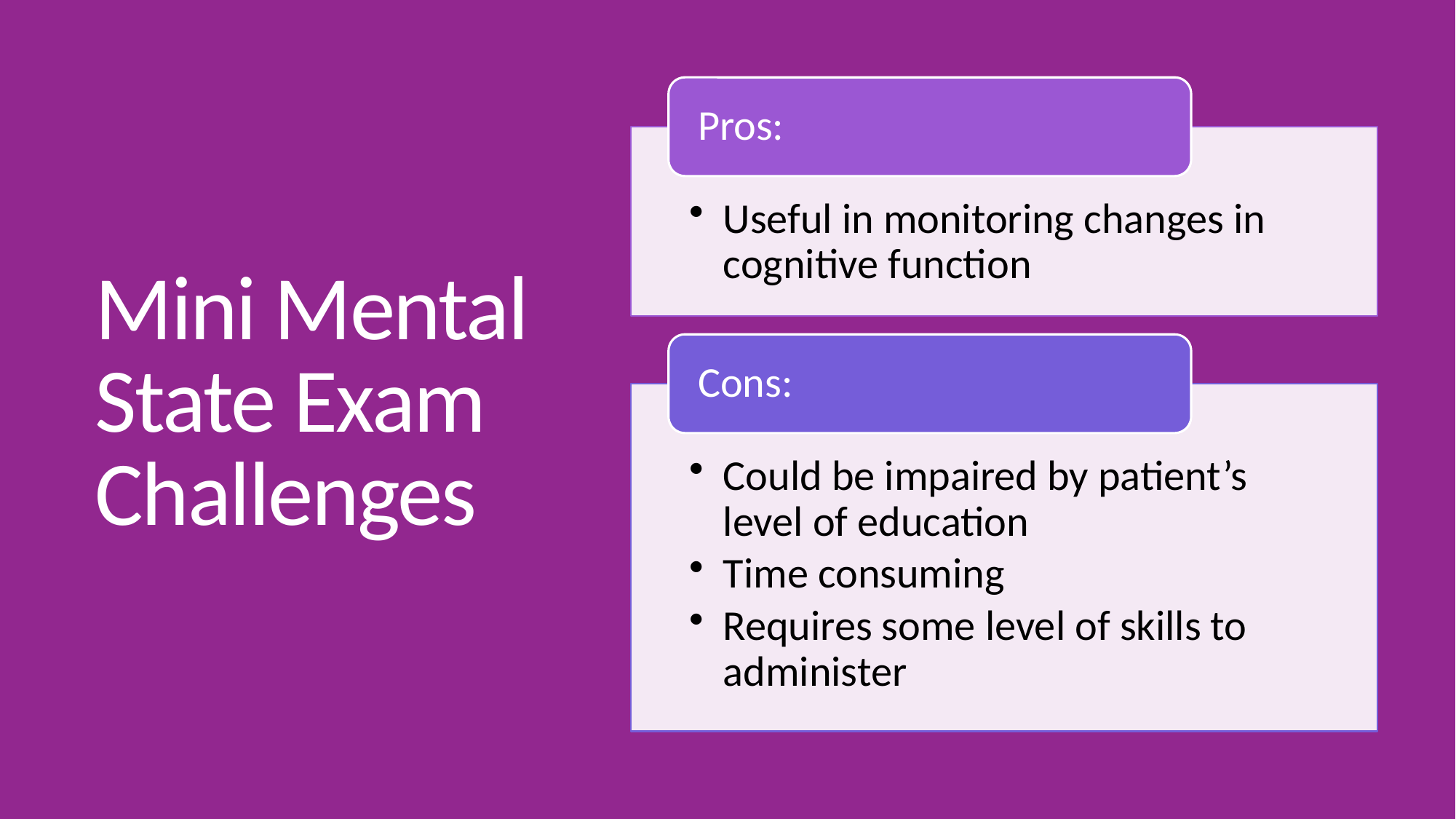

# Mini Mental State Exam Challenges
Useful in monitoring changes in cognitive function
Pros:
Could be impaired by patient’s level of education
Time consuming
Requires some level of skills to administer
Cons: